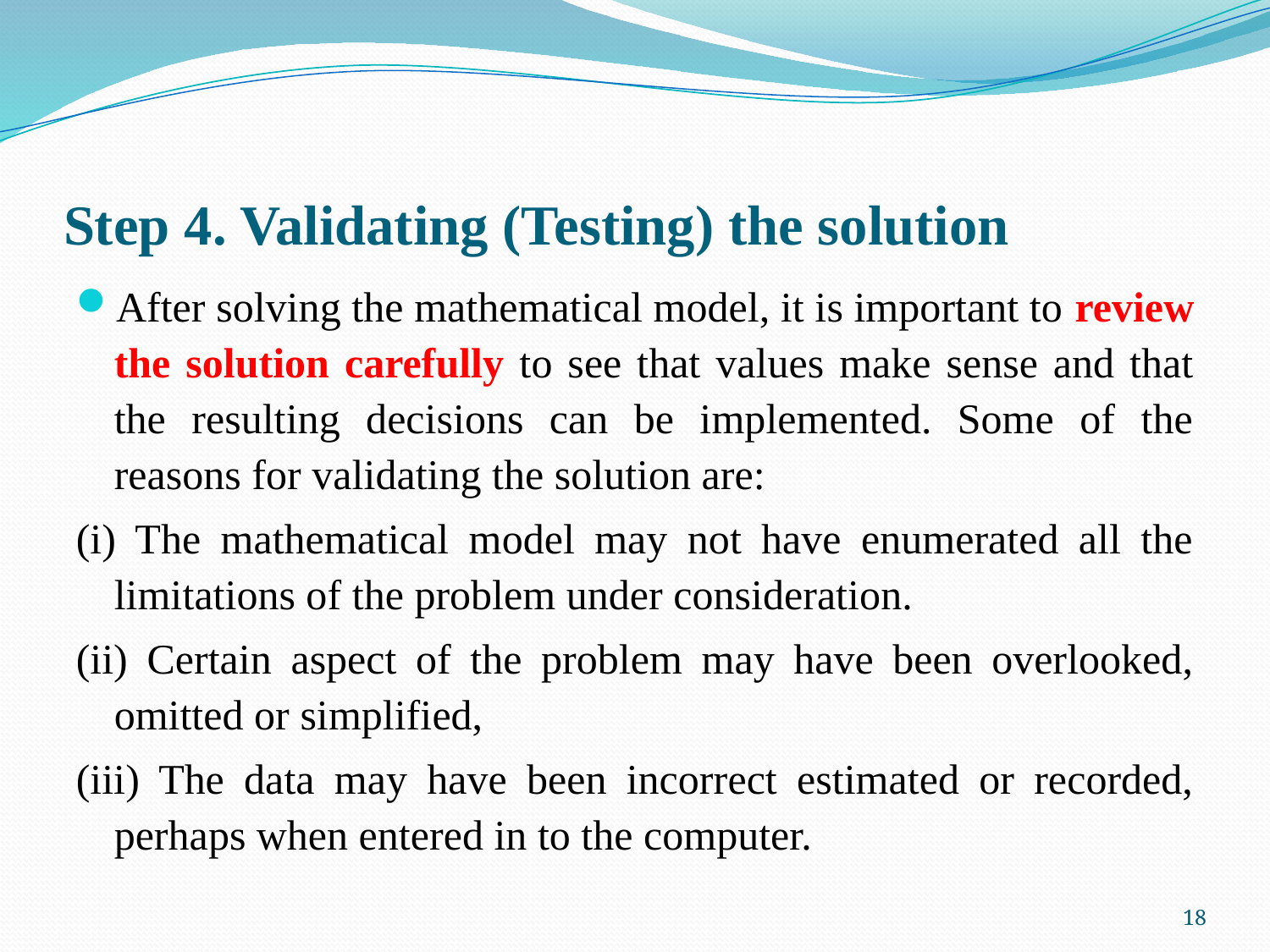

# Step 4. Validating (Testing) the solution
After solving the mathematical model, it is important to review the solution carefully to see that values make sense and that the resulting decisions can be implemented. Some of the reasons for validating the solution are:
(i) The mathematical model may not have enumerated all the limitations of the problem under consideration.
(ii) Certain aspect of the problem may have been overlooked, omitted or simplified,
(iii) The data may have been incorrect estimated or recorded, perhaps when entered in to the computer.
18